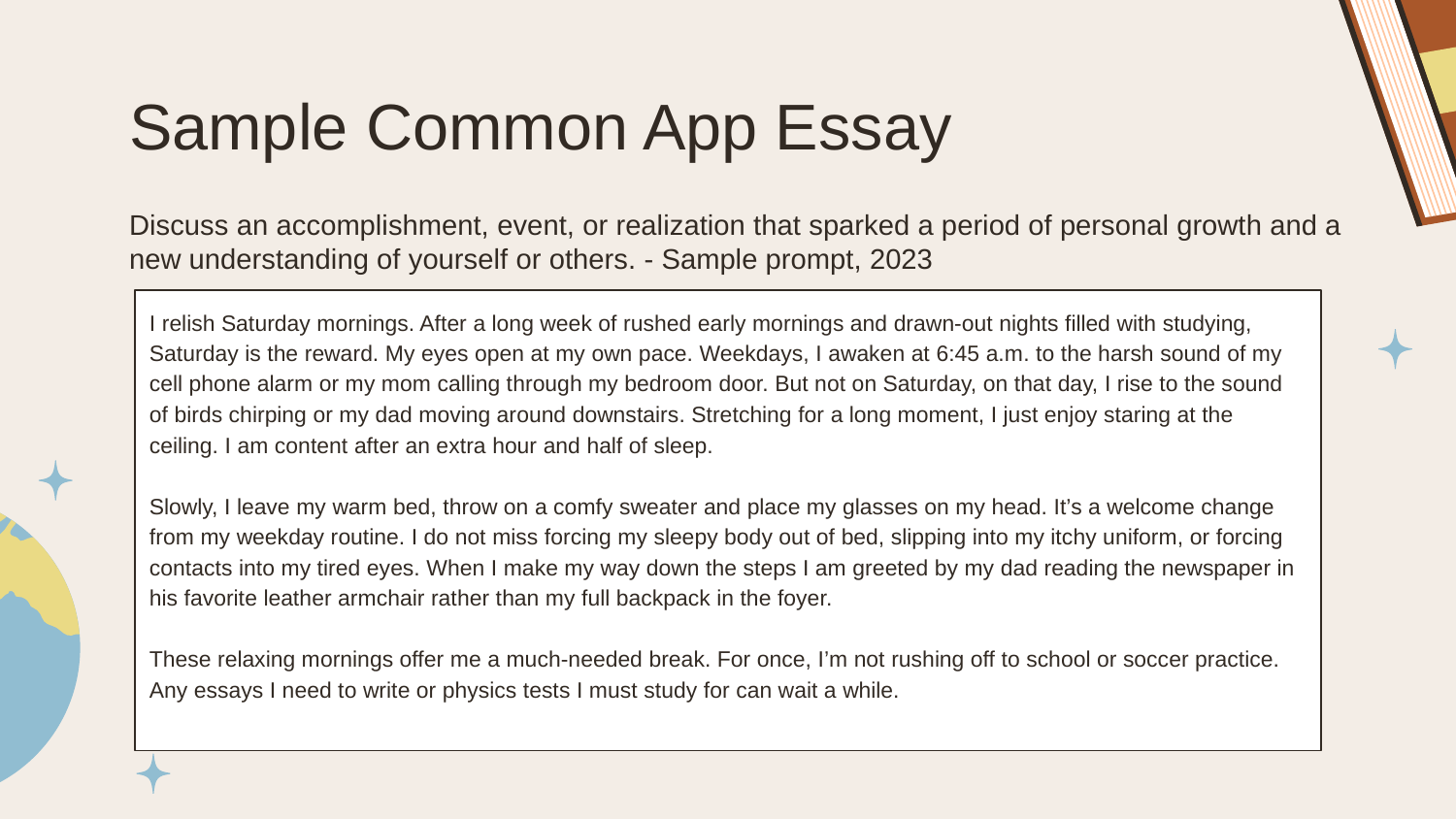

# Sample Common App Essay
Discuss an accomplishment, event, or realization that sparked a period of personal growth and a new understanding of yourself or others. - Sample prompt, 2023
I relish Saturday mornings. After a long week of rushed early mornings and drawn-out nights filled with studying, Saturday is the reward. My eyes open at my own pace. Weekdays, I awaken at 6:45 a.m. to the harsh sound of my cell phone alarm or my mom calling through my bedroom door. But not on Saturday, on that day, I rise to the sound of birds chirping or my dad moving around downstairs. Stretching for a long moment, I just enjoy staring at the ceiling. I am content after an extra hour and half of sleep.

Slowly, I leave my warm bed, throw on a comfy sweater and place my glasses on my head. It’s a welcome change from my weekday routine. I do not miss forcing my sleepy body out of bed, slipping into my itchy uniform, or forcing contacts into my tired eyes. When I make my way down the steps I am greeted by my dad reading the newspaper in his favorite leather armchair rather than my full backpack in the foyer.

These relaxing mornings offer me a much-needed break. For once, I’m not rushing off to school or soccer practice. Any essays I need to write or physics tests I must study for can wait a while.